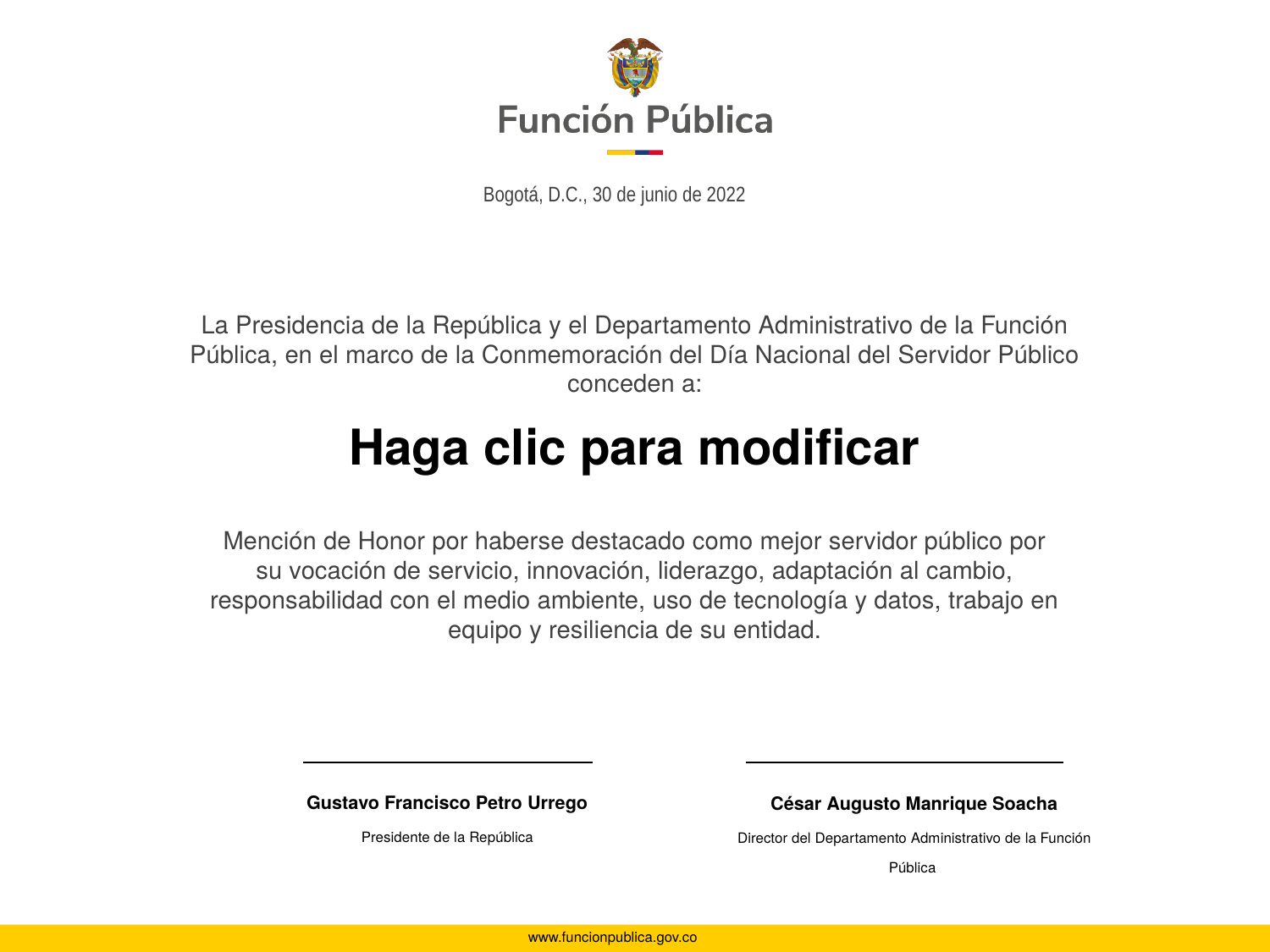

La Presidencia de la República y el Departamento Administrativo de la Función Pública, en el marco de la Conmemoración del Día Nacional del Servidor Público conceden a:
Haga clic para modificar
Mención de Honor por haberse destacado como mejor servidor público por su vocación de servicio, innovación, liderazgo, adaptación al cambio, responsabilidad con el medio ambiente, uso de tecnología y datos, trabajo en equipo y resiliencia de su entidad.